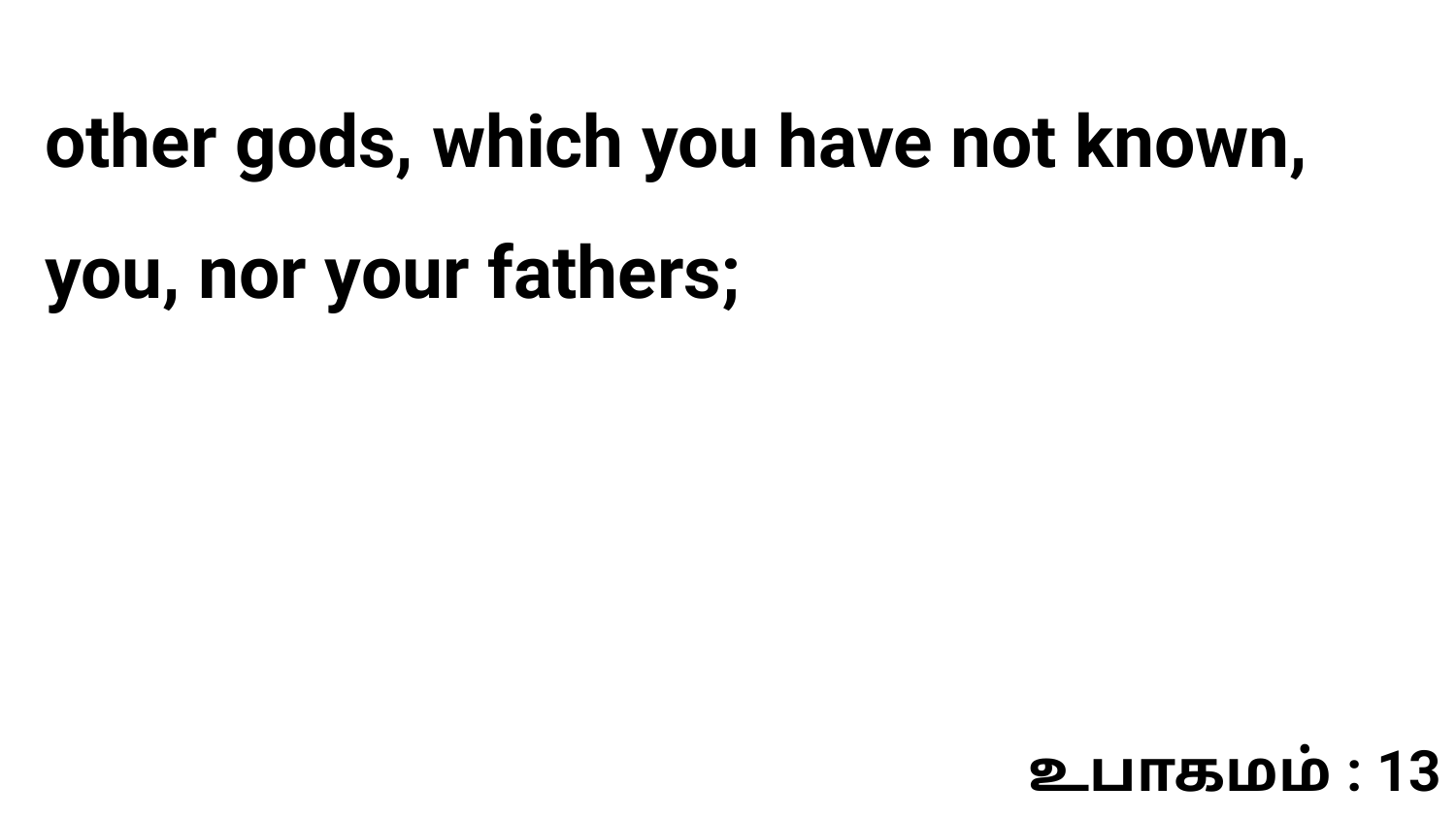

other gods, which you have not known, you, nor your fathers;
உபாகமம் : 13